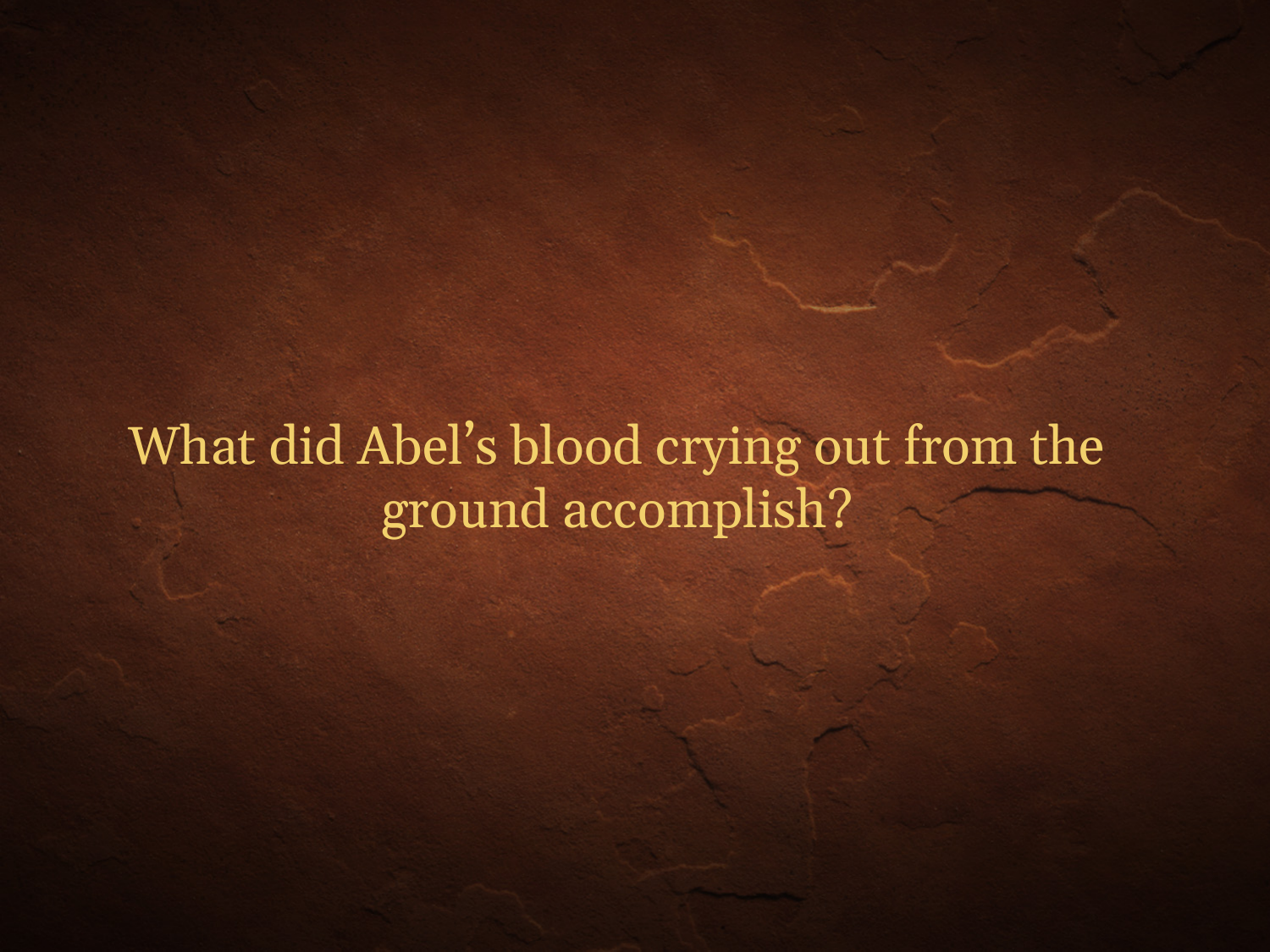

What did Abel’s blood crying out from the ground accomplish?